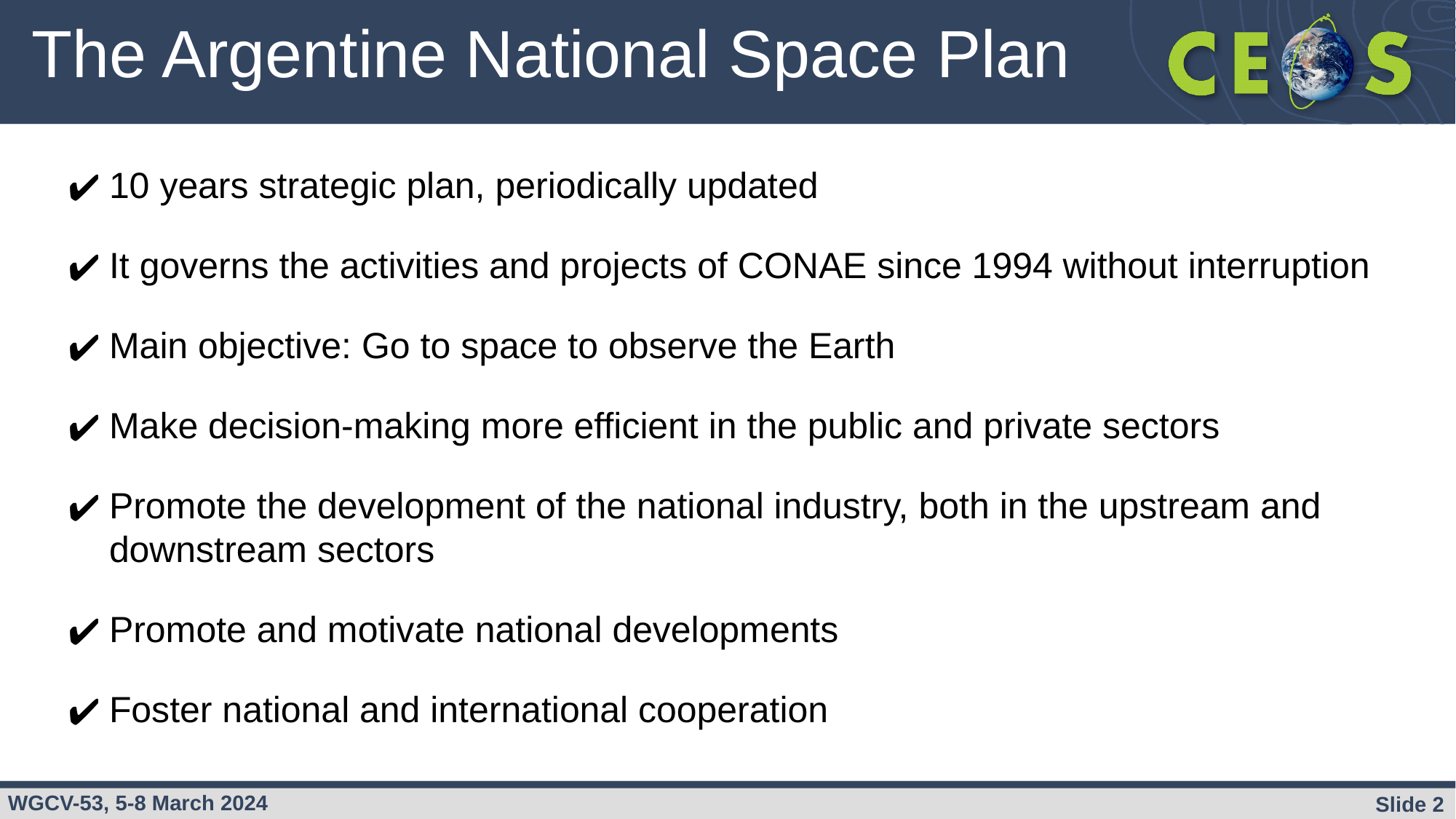

# The Argentine National Space Plan
10 years strategic plan, periodically updated
It governs the activities and projects of CONAE since 1994 without interruption
Main objective: Go to space to observe the Earth
Make decision-making more efficient in the public and private sectors
Promote the development of the national industry, both in the upstream and downstream sectors
Promote and motivate national developments
Foster national and international cooperation